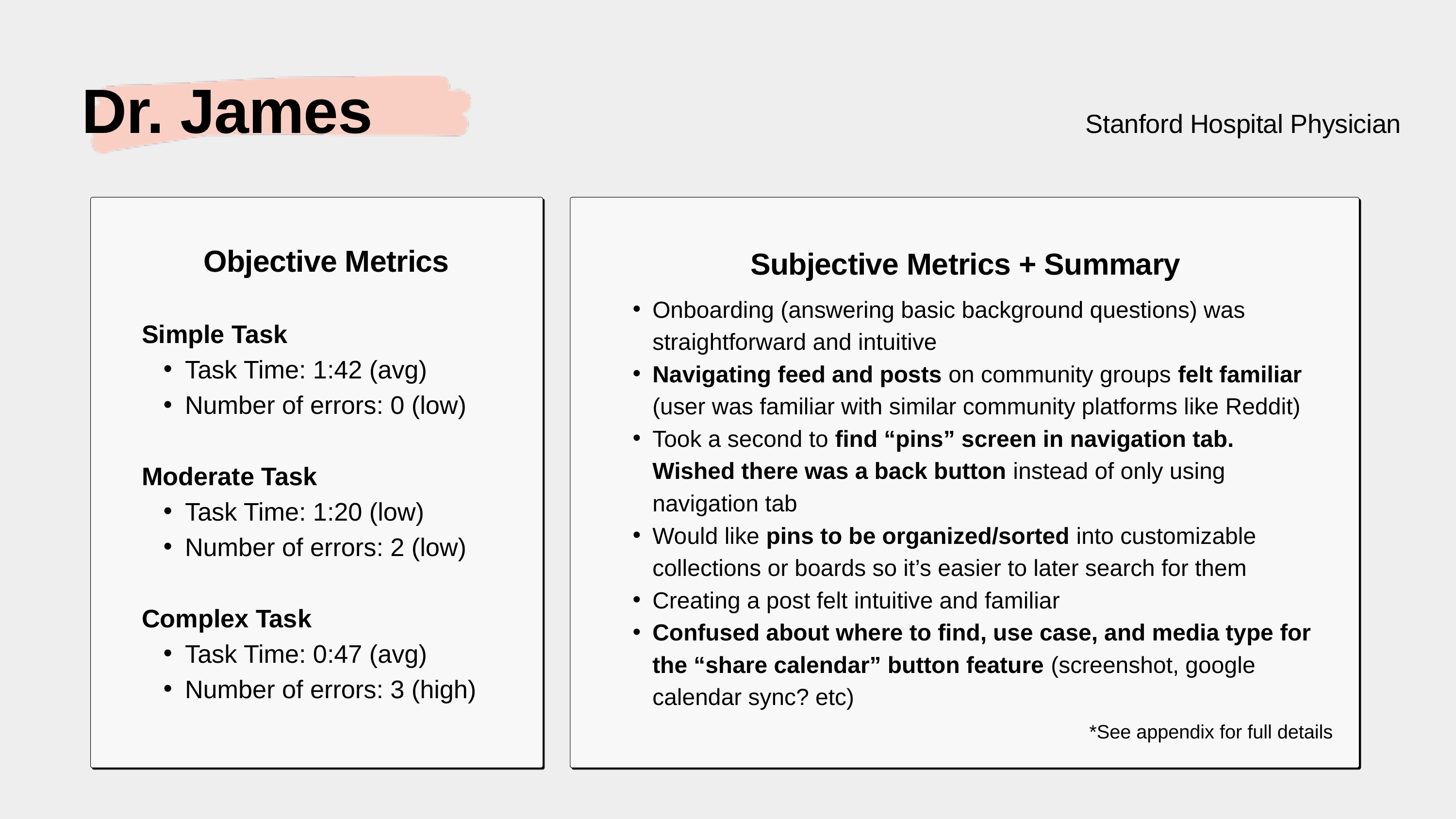

Dr. James

Stanford Hospital Physician

Objective Metrics
Subjective Metrics + Summary
Onboarding (answering basic background questions) was straightforward and intuitive
Navigating feed and posts on community groups felt familiar (user was familiar with similar community platforms like Reddit)
Took a second to find “pins” screen in navigation tab. Wished there was a back button instead of only using navigation tab
Would like pins to be organized/sorted into customizable collections or boards so it’s easier to later search for them
Creating a post felt intuitive and familiar
Confused about where to find, use case, and media type for the “share calendar” button feature (screenshot, google calendar sync? etc)
Simple Task
Task Time: 1:42 (avg)
Number of errors: 0 (low)

Moderate Task
Task Time: 1:20 (low)
Number of errors: 2 (low)

Complex Task
Task Time: 0:47 (avg)
Number of errors: 3 (high)

*See appendix for full details